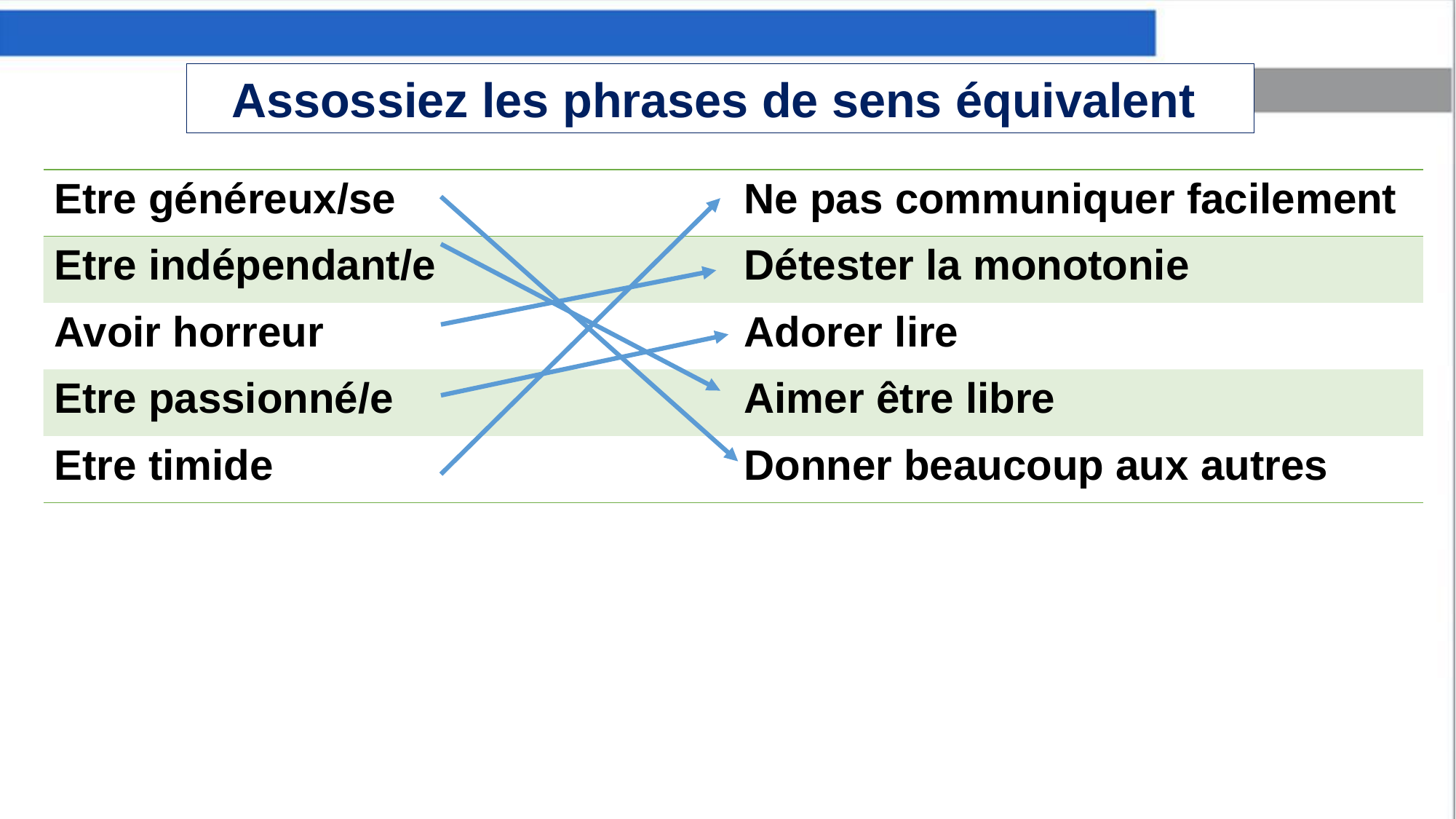

Assossiez les phrases de sens équivalent
| Etre généreux/se | Ne pas communiquer facilement |
| --- | --- |
| Etre indépendant/e | Détester la monotonie |
| Avoir horreur | Adorer lire |
| Etre passionné/e | Aimer être libre |
| Etre timide | Donner beaucoup aux autres |